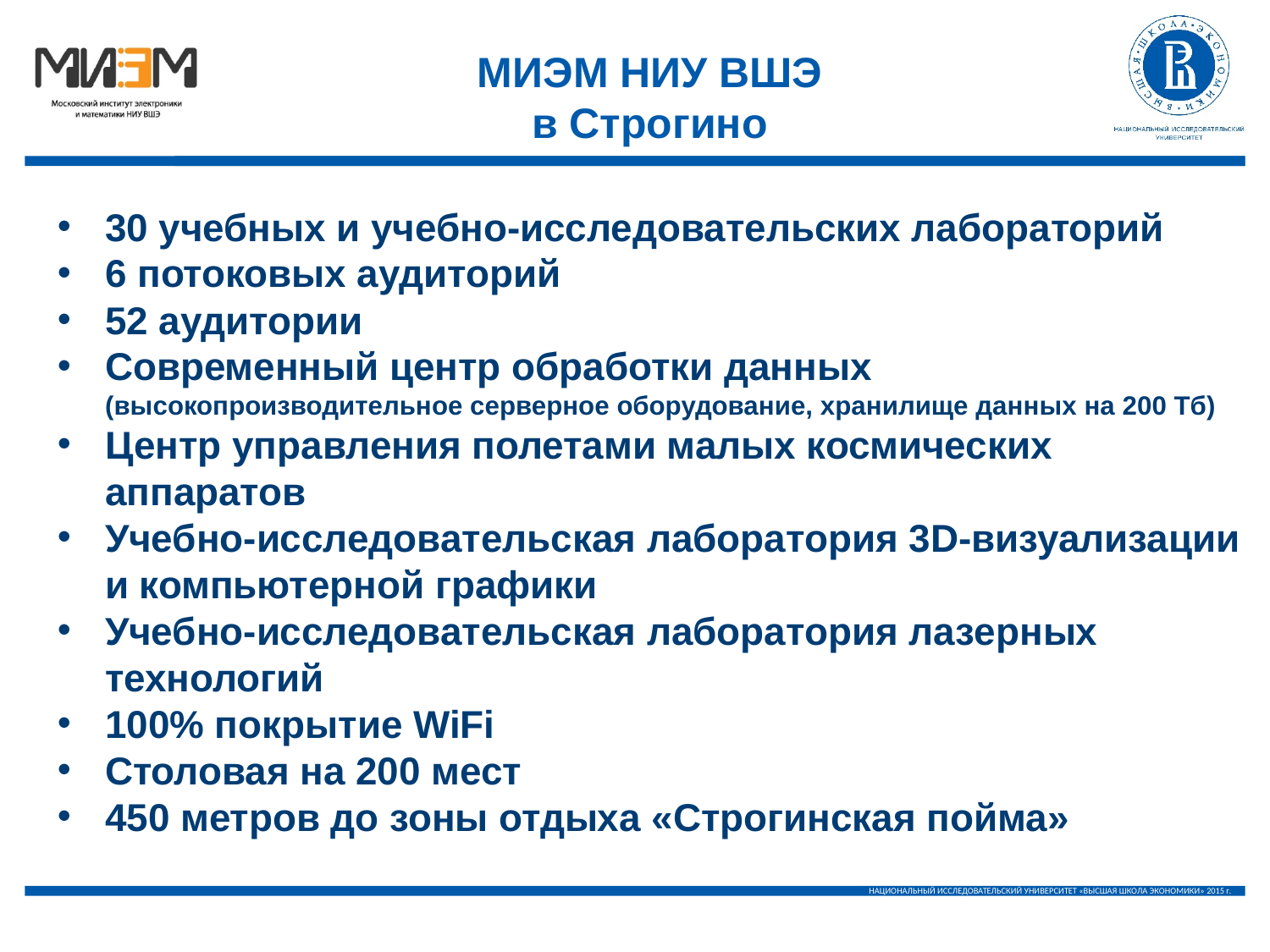

МИЭМ НИУ ВШЭ
в Строгино
30 учебных и учебно-исследовательских лабораторий
6 потоковых аудиторий
52 аудитории
Современный центр обработки данных
(высокопроизводительное серверное оборудование, хранилище данных на 200 Тб)
Центр управления полетами малых космических аппаратов
Учебно-исследовательская лаборатория 3D-визуализации и компьютерной графики
Учебно-исследовательская лаборатория лазерных технологий
100% покрытие WiFi
Столовая на 200 мест
450 метров до зоны отдыха «Строгинская пойма»